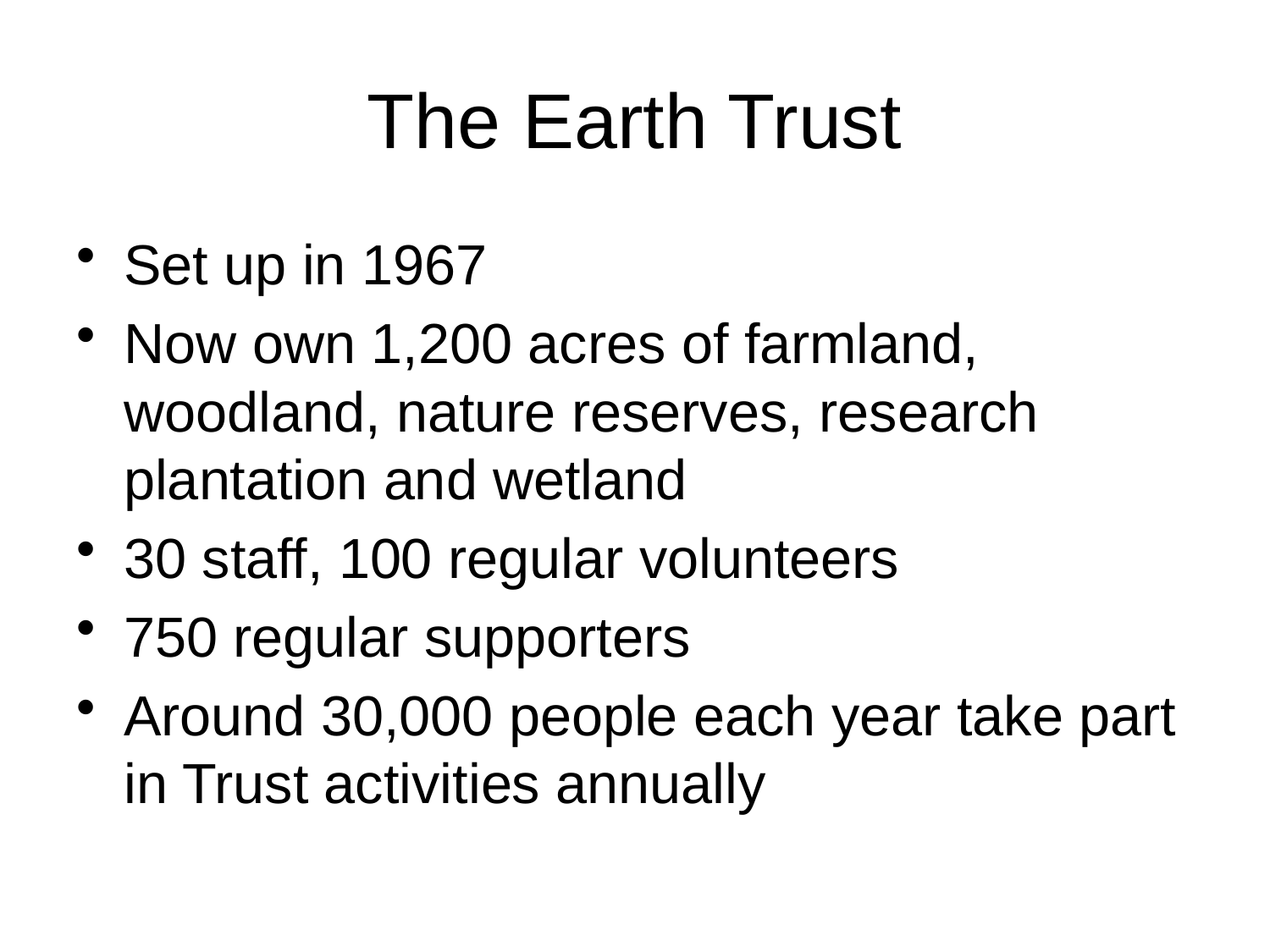

# The Earth Trust
Set up in 1967
Now own 1,200 acres of farmland, woodland, nature reserves, research plantation and wetland
30 staff, 100 regular volunteers
750 regular supporters
Around 30,000 people each year take part in Trust activities annually